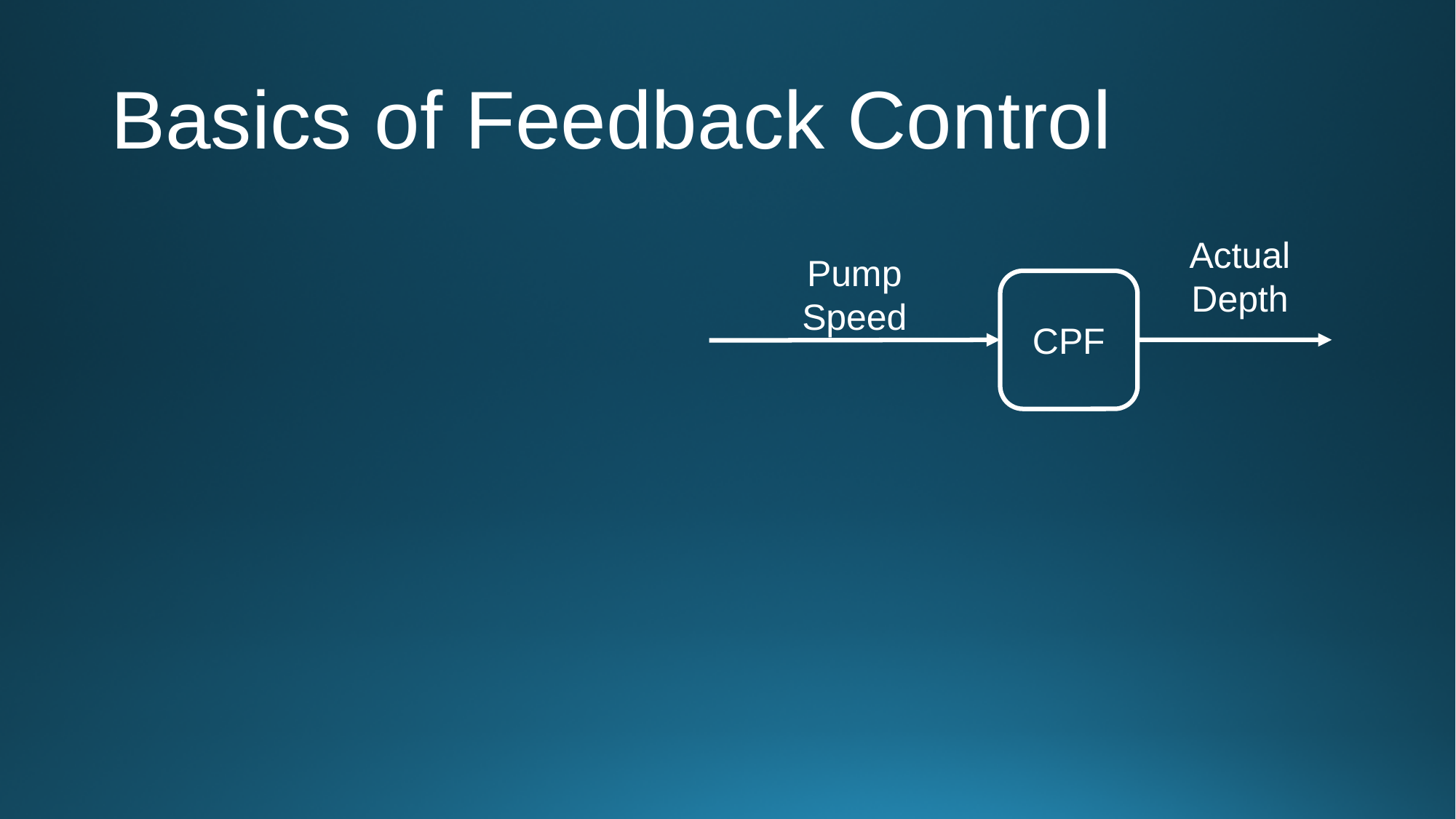

# Basics of Feedback Control
Actual
Depth
Pump Speed
CPF